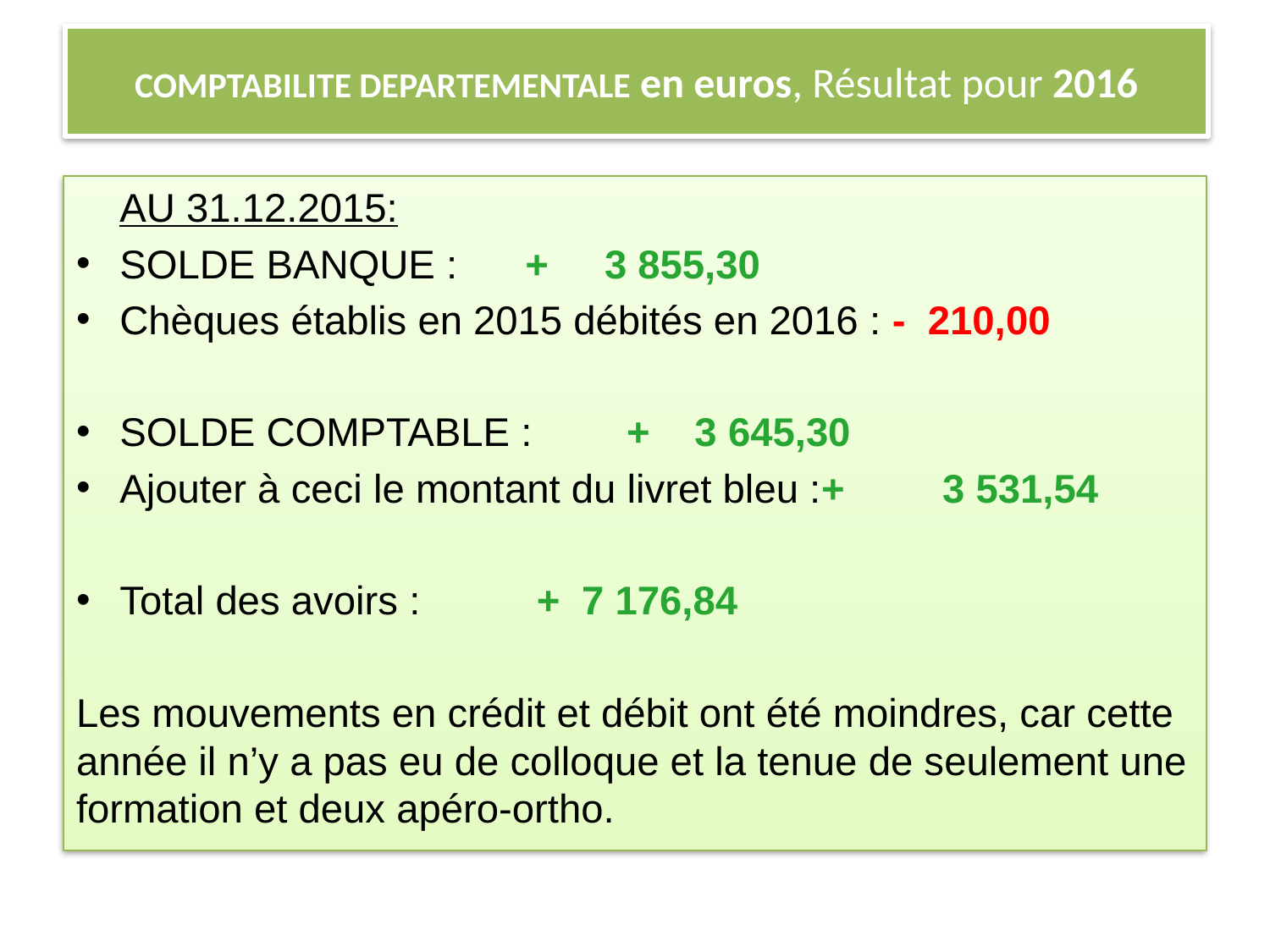

# COMPTABILITE DEPARTEMENTALE en euros, Résultat pour 2016
AU 31.12.2015:
SOLDE BANQUE :			    +     3 855,30
Chèques établis en 2015 débités en 2016 : -  210,00

SOLDE COMPTABLE :			     +    3 645,30
Ajouter à ceci le montant du livret bleu :+ 	 3 531,54

Total des avoirs :				     +	 7 176,84

Les mouvements en crédit et débit ont été moindres, car cette année il n’y a pas eu de colloque et la tenue de seulement une formation et deux apéro-ortho.